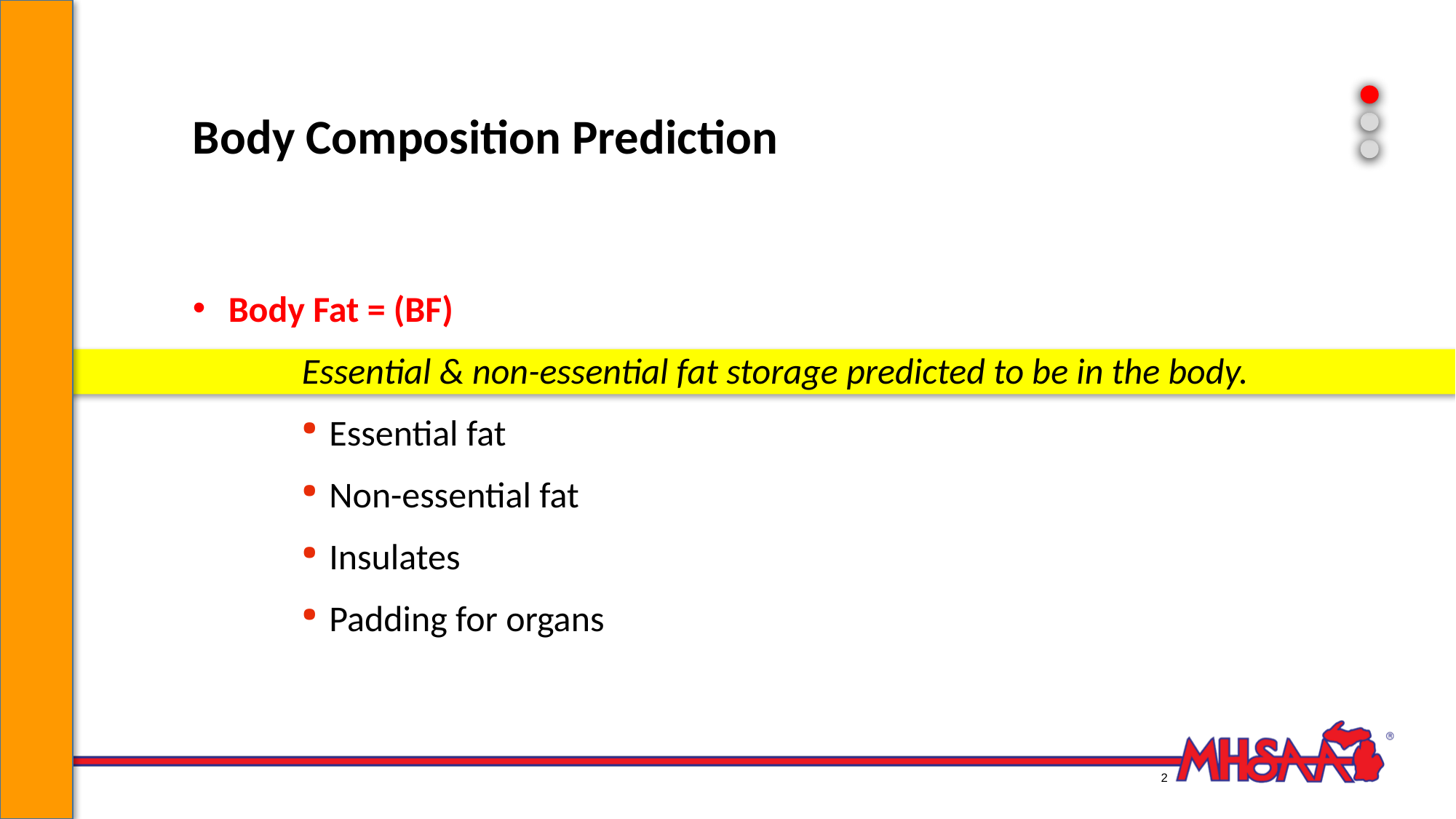

# Body Composition Prediction

 Body Fat = (BF)
	Essential & non-essential fat storage predicted to be in the body.
Essential fat
Non-essential fat
Insulates
Padding for organs

2